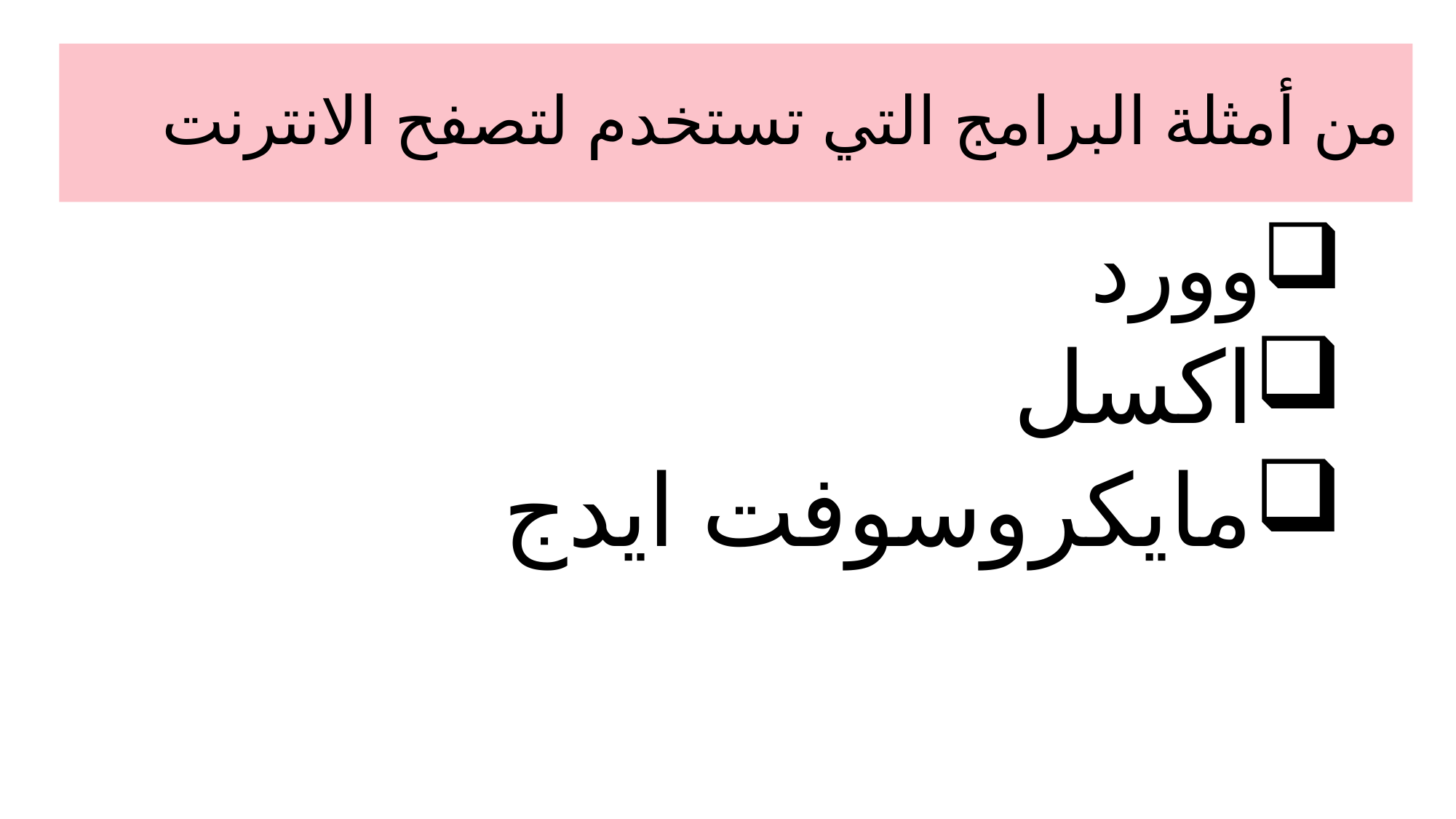

# من أمثلة البرامج التي تستخدم لتصفح الانترنت
وورد
اكسل
مايكروسوفت ايدج